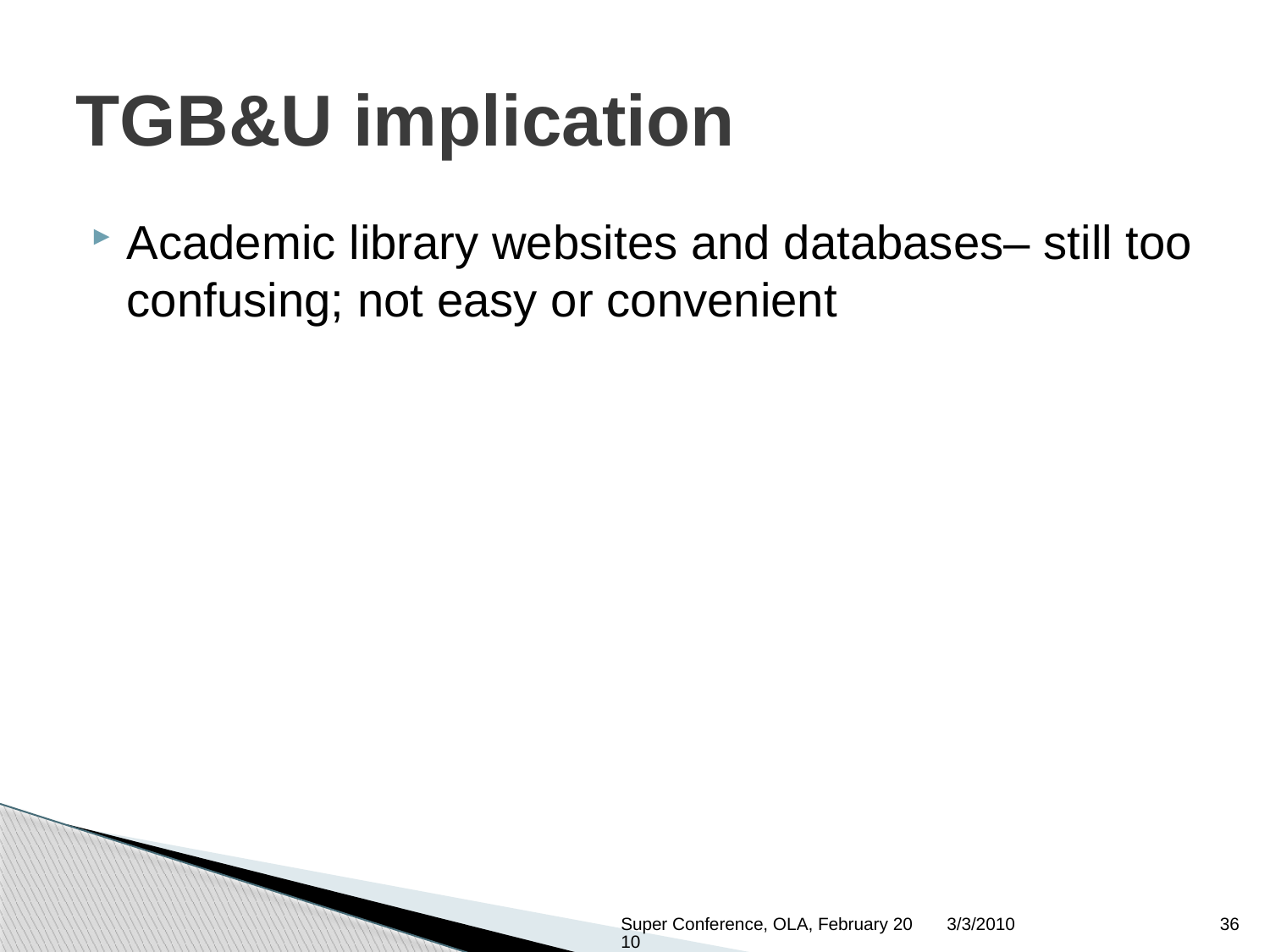

# TGB&U implication
Academic library websites and databases– still too confusing; not easy or convenient

Super Conference, OLA, February 2010
3/3/2010
36